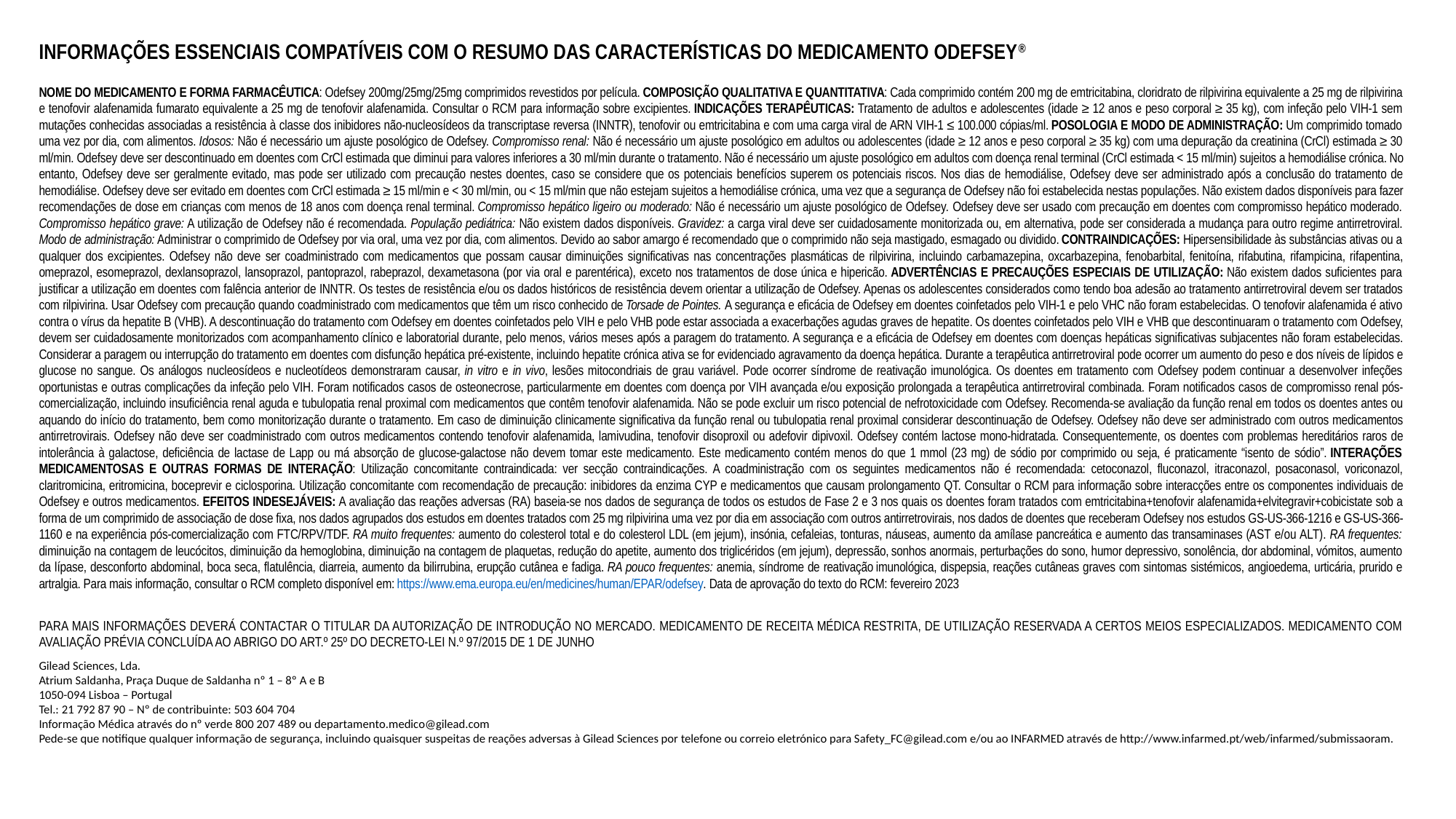

# INFORMAÇÕES ESSENCIAIS COMPATÍVEIS COM O RESUMO DAS CARACTERÍSTICAS DO MEDICAMENTO ODEFSEY®
NOME DO MEDICAMENTO E FORMA FARMACÊUTICA: Odefsey 200mg/25mg/25mg comprimidos revestidos por película. COMPOSIÇÃO QUALITATIVA E QUANTITATIVA: Cada comprimido contém 200 mg de emtricitabina, cloridrato de rilpivirina equivalente a 25 mg de rilpivirina e tenofovir alafenamida fumarato equivalente a 25 mg de tenofovir alafenamida. Consultar o RCM para informação sobre excipientes. Indicações terapêuticas: Tratamento de adultos e adolescentes (idade ≥ 12 anos e peso corporal ≥ 35 kg), com infeção pelo VIH-1 sem mutações conhecidas associadas a resistência à classe dos inibidores não-nucleosídeos da transcriptase reversa (INNTR), tenofovir ou emtricitabina e com uma carga viral de ARN VIH-1 ≤ 100.000 cópias/ml. Posologia e modo de administração: Um comprimido tomado uma vez por dia, com alimentos. Idosos: Não é necessário um ajuste posológico de Odefsey. Compromisso renal: Não é necessário um ajuste posológico em adultos ou adolescentes (idade ≥ 12 anos e peso corporal ≥ 35 kg) com uma depuração da creatinina (CrCl) estimada ≥ 30 ml/min. Odefsey deve ser descontinuado em doentes com CrCl estimada que diminui para valores inferiores a 30 ml/min durante o tratamento. Não é necessário um ajuste posológico em adultos com doença renal terminal (CrCl estimada < 15 ml/min) sujeitos a hemodiálise crónica. No entanto, Odefsey deve ser geralmente evitado, mas pode ser utilizado com precaução nestes doentes, caso se considere que os potenciais benefícios superem os potenciais riscos. Nos dias de hemodiálise, Odefsey deve ser administrado após a conclusão do tratamento de hemodiálise. Odefsey deve ser evitado em doentes com CrCl estimada ≥ 15 ml/min e < 30 ml/min, ou < 15 ml/min que não estejam sujeitos a hemodiálise crónica, uma vez que a segurança de Odefsey não foi estabelecida nestas populações. Não existem dados disponíveis para fazer recomendações de dose em crianças com menos de 18 anos com doença renal terminal. Compromisso hepático ligeiro ou moderado: Não é necessário um ajuste posológico de Odefsey. Odefsey deve ser usado com precaução em doentes com compromisso hepático moderado. Compromisso hepático grave: A utilização de Odefsey não é recomendada. População pediátrica: Não existem dados disponíveis. Gravidez: a carga viral deve ser cuidadosamente monitorizada ou, em alternativa, pode ser considerada a mudança para outro regime antirretroviral. Modo de administração: Administrar o comprimido de Odefsey por via oral, uma vez por dia, com alimentos. Devido ao sabor amargo é recomendado que o comprimido não seja mastigado, esmagado ou dividido. Contraindicações: Hipersensibilidade às substâncias ativas ou a qualquer dos excipientes. Odefsey não deve ser coadministrado com medicamentos que possam causar diminuições significativas nas concentrações plasmáticas de rilpivirina, incluindo carbamazepina, oxcarbazepina, fenobarbital, fenitoína, rifabutina, rifampicina, rifapentina, omeprazol, esomeprazol, dexlansoprazol, lansoprazol, pantoprazol, rabeprazol, dexametasona (por via oral e parentérica), exceto nos tratamentos de dose única e hipericão. Advertências e precauções especiais de utilização: Não existem dados suficientes para justificar a utilização em doentes com falência anterior de INNTR. Os testes de resistência e/ou os dados históricos de resistência devem orientar a utilização de Odefsey. Apenas os adolescentes considerados como tendo boa adesão ao tratamento antirretroviral devem ser tratados com rilpivirina. Usar Odefsey com precaução quando coadministrado com medicamentos que têm um risco conhecido de Torsade de Pointes. A segurança e eficácia de Odefsey em doentes coinfetados pelo VIH-1 e pelo VHC não foram estabelecidas. O tenofovir alafenamida é ativo contra o vírus da hepatite B (VHB). A descontinuação do tratamento com Odefsey em doentes coinfetados pelo VIH e pelo VHB pode estar associada a exacerbações agudas graves de hepatite. Os doentes coinfetados pelo VIH e VHB que descontinuaram o tratamento com Odefsey, devem ser cuidadosamente monitorizados com acompanhamento clínico e laboratorial durante, pelo menos, vários meses após a paragem do tratamento. A segurança e a eficácia de Odefsey em doentes com doenças hepáticas significativas subjacentes não foram estabelecidas. Considerar a paragem ou interrupção do tratamento em doentes com disfunção hepática pré-existente, incluindo hepatite crónica ativa se for evidenciado agravamento da doença hepática. Durante a terapêutica antirretroviral pode ocorrer um aumento do peso e dos níveis de lípidos e glucose no sangue. Os análogos nucleosídeos e nucleotídeos demonstraram causar, in vitro e in vivo, lesões mitocondriais de grau variável. Pode ocorrer síndrome de reativação imunológica. Os doentes em tratamento com Odefsey podem continuar a desenvolver infeções oportunistas e outras complicações da infeção pelo VIH. Foram notificados casos de osteonecrose, particularmente em doentes com doença por VIH avançada e/ou exposição prolongada a terapêutica antirretroviral combinada. Foram notificados casos de compromisso renal pós-comercialização, incluindo insuficiência renal aguda e tubulopatia renal proximal com medicamentos que contêm tenofovir alafenamida. Não se pode excluir um risco potencial de nefrotoxicidade com Odefsey. Recomenda-se avaliação da função renal em todos os doentes antes ou aquando do início do tratamento, bem como monitorização durante o tratamento. Em caso de diminuição clinicamente significativa da função renal ou tubulopatia renal proximal considerar descontinuação de Odefsey. Odefsey não deve ser administrado com outros medicamentos antirretrovirais. Odefsey não deve ser coadministrado com outros medicamentos contendo tenofovir alafenamida, lamivudina, tenofovir disoproxil ou adefovir dipivoxil. Odefsey contém lactose mono-hidratada. Consequentemente, os doentes com problemas hereditários raros de intolerância à galactose, deficiência de lactase de Lapp ou má absorção de glucose-galactose não devem tomar este medicamento. Este medicamento contém menos do que 1 mmol (23 mg) de sódio por comprimido ou seja, é praticamente “isento de sódio”. Interações medicamentosas e outras formas de interação: Utilização concomitante contraindicada: ver secção contraindicações. A coadministração com os seguintes medicamentos não é recomendada: cetoconazol, fluconazol, itraconazol, posaconasol, voriconazol, claritromicina, eritromicina, boceprevir e ciclosporina. Utilização concomitante com recomendação de precaução: inibidores da enzima CYP e medicamentos que causam prolongamento QT. Consultar o RCM para informação sobre interacções entre os componentes individuais de Odefsey e outros medicamentos. Efeitos indesejáveis: A avaliação das reações adversas (RA) baseia-se nos dados de segurança de todos os estudos de Fase 2 e 3 nos quais os doentes foram tratados com emtricitabina+tenofovir alafenamida+elvitegravir+cobicistate sob a forma de um comprimido de associação de dose fixa, nos dados agrupados dos estudos em doentes tratados com 25 mg rilpivirina uma vez por dia em associação com outros antirretrovirais, nos dados de doentes que receberam Odefsey nos estudos GS-US-366-1216 e GS-US-366-1160 e na experiência pós-comercialização com FTC/RPV/TDF. RA muito frequentes: aumento do colesterol total e do colesterol LDL (em jejum), insónia, cefaleias, tonturas, náuseas, aumento da amílase pancreática e aumento das transaminases (AST e/ou ALT). RA frequentes: diminuição na contagem de leucócitos, diminuição da hemoglobina, diminuição na contagem de plaquetas, redução do apetite, aumento dos triglicéridos (em jejum), depressão, sonhos anormais, perturbações do sono, humor depressivo, sonolência, dor abdominal, vómitos, aumento da lípase, desconforto abdominal, boca seca, flatulência, diarreia, aumento da bilirrubina, erupção cutânea e fadiga. RA pouco frequentes: anemia, síndrome de reativação imunológica, dispepsia, reações cutâneas graves com sintomas sistémicos, angioedema, urticária, prurido e artralgia. Para mais informação, consultar o RCM completo disponível em: https://www.ema.europa.eu/en/medicines/human/EPAR/odefsey. Data de aprovação do texto do RCM: fevereiro 2023

Para mais informações deverá contactar o titular da autorização de introdução no mercado. mEDICAMENTO DE RECEITA MÉDICA RESTRITA, DE UTILIZAÇÃO RESERVADA A CERTOS MEIOS ESPECIALIZADOS. Medicamento com avaliação prévia concluída ao abrigo do Art.º 25º do Decreto-Lei n.º 97/2015 de 1 de junho

Gilead Sciences, Lda.
Atrium Saldanha, Praça Duque de Saldanha nº 1 – 8º A e B
1050-094 Lisboa – Portugal
Tel.: 21 792 87 90 – Nº de contribuinte: 503 604 704
Informação Médica através do nº verde 800 207 489 ou departamento.medico@gilead.com
Pede-se que notifique qualquer informação de segurança, incluindo quaisquer suspeitas de reações adversas à Gilead Sciences por telefone ou correio eletrónico para Safety_FC@gilead.com e/ou ao INFARMED através de http://www.infarmed.pt/web/infarmed/submissaoram.